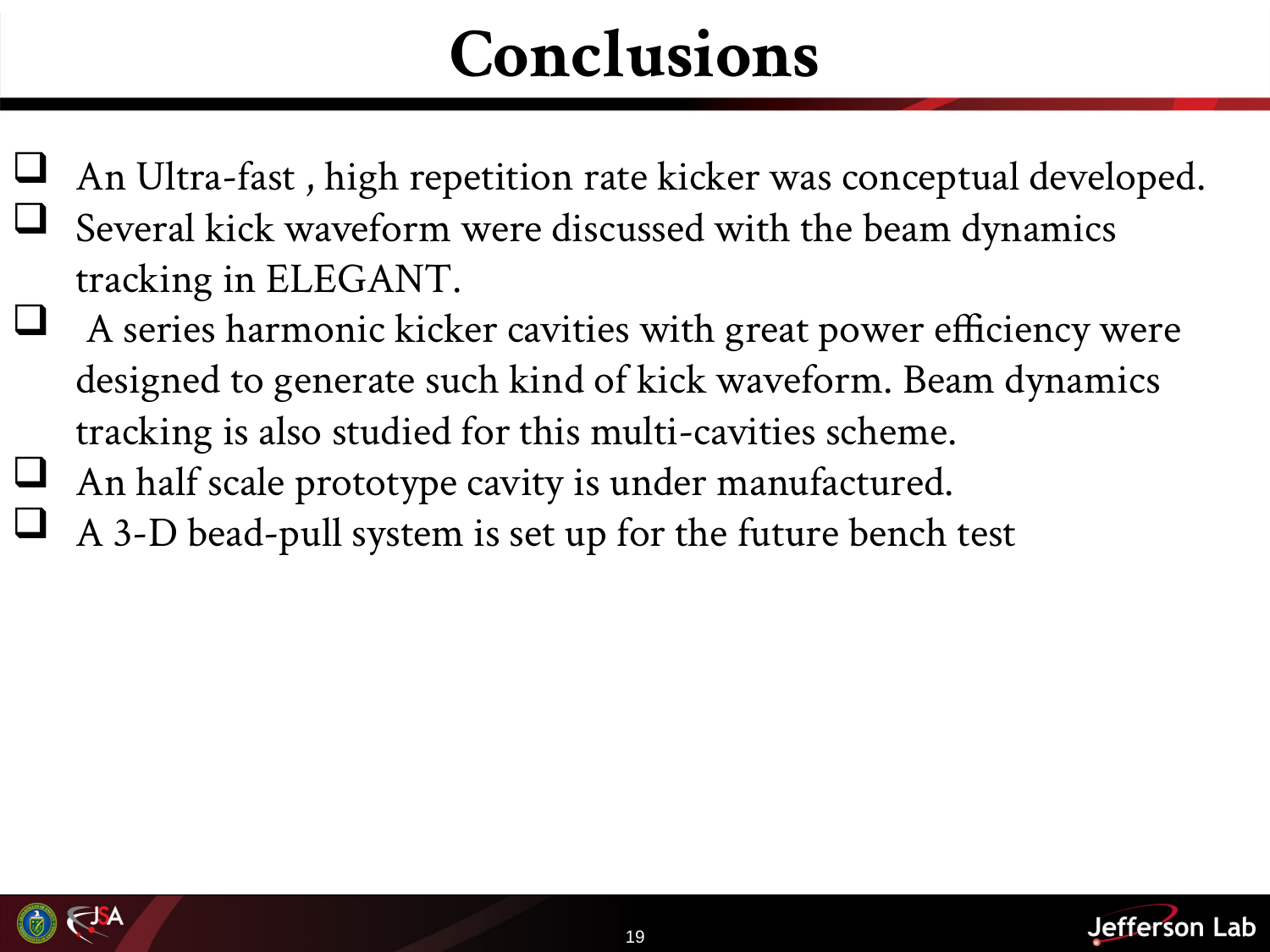

# Conclusions
An Ultra-fast , high repetition rate kicker was conceptual developed.
Several kick waveform were discussed with the beam dynamics tracking in ELEGANT.
 A series harmonic kicker cavities with great power efficiency were designed to generate such kind of kick waveform. Beam dynamics tracking is also studied for this multi-cavities scheme.
An half scale prototype cavity is under manufactured.
A 3-D bead-pull system is set up for the future bench test

19